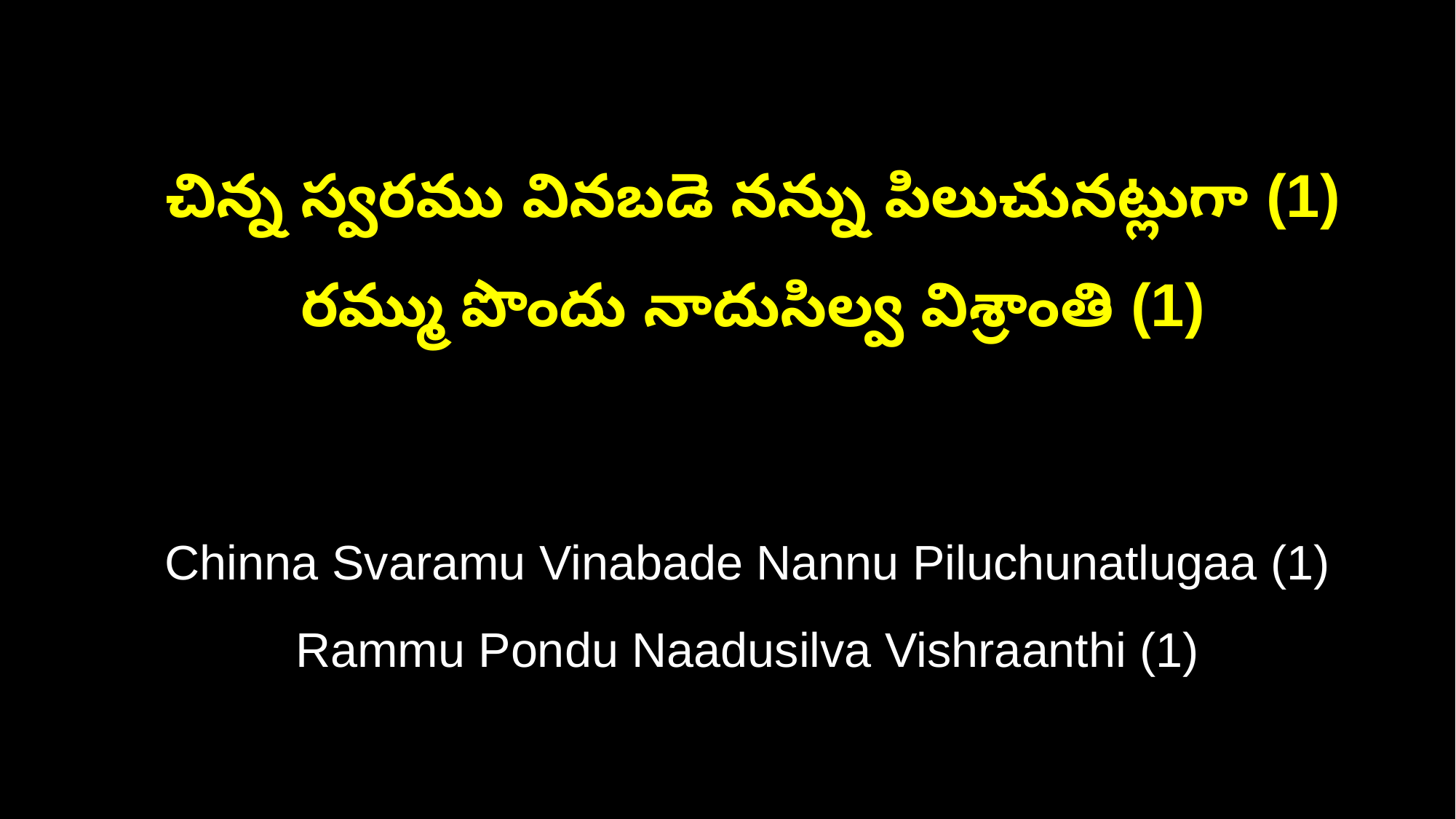

చిన్న స్వరము వినబడె నన్ను పిలుచునట్లుగా (1)
   రమ్ము పొందు నాదుసిల్వ విశ్రాంతి (1)
   Chinna Svaramu Vinabade Nannu Piluchunatlugaa (1)
   Rammu Pondu Naadusilva Vishraanthi (1)